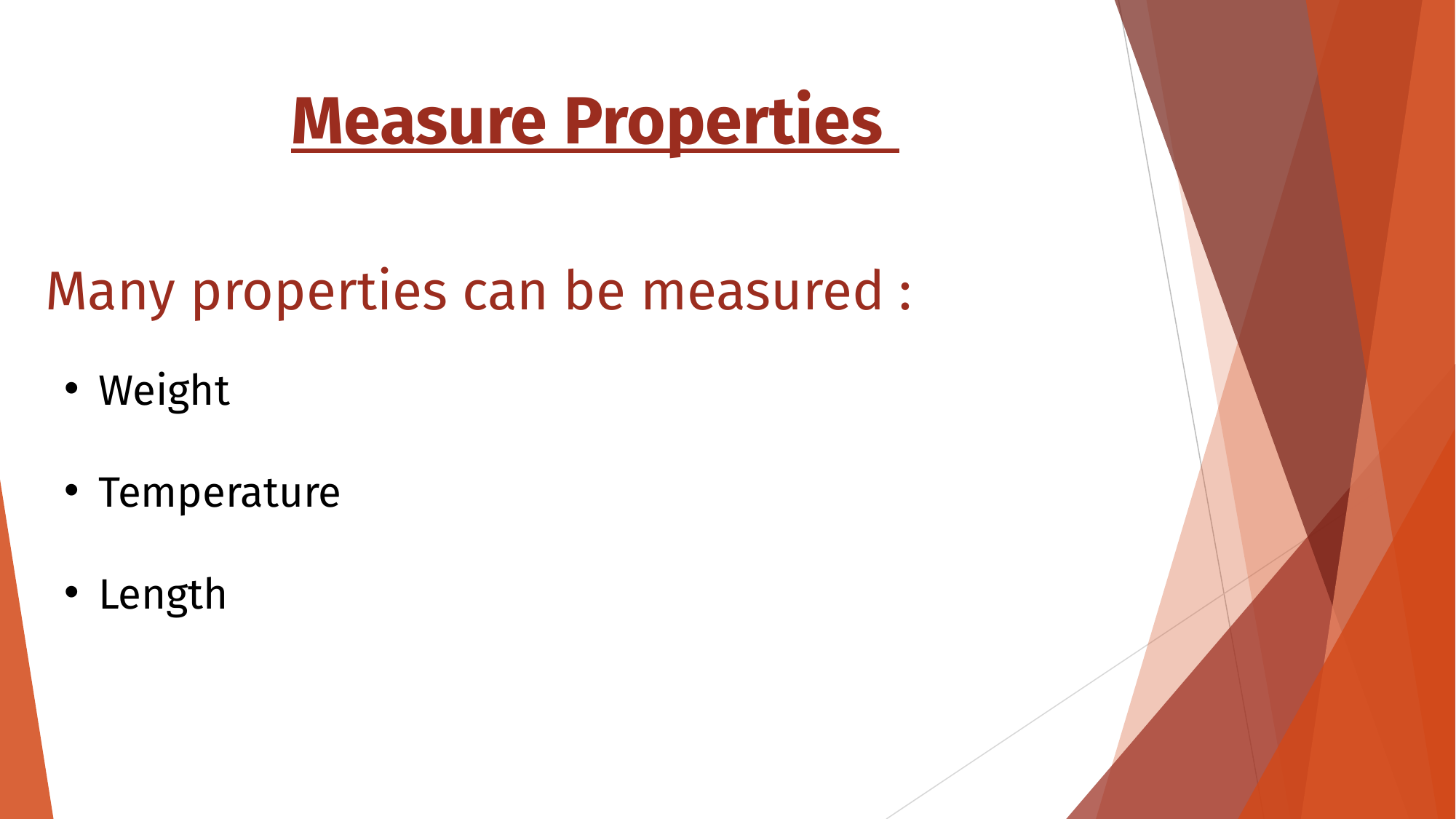

Measure Properties
Many properties can be measured :
Weight

Temperature

Length